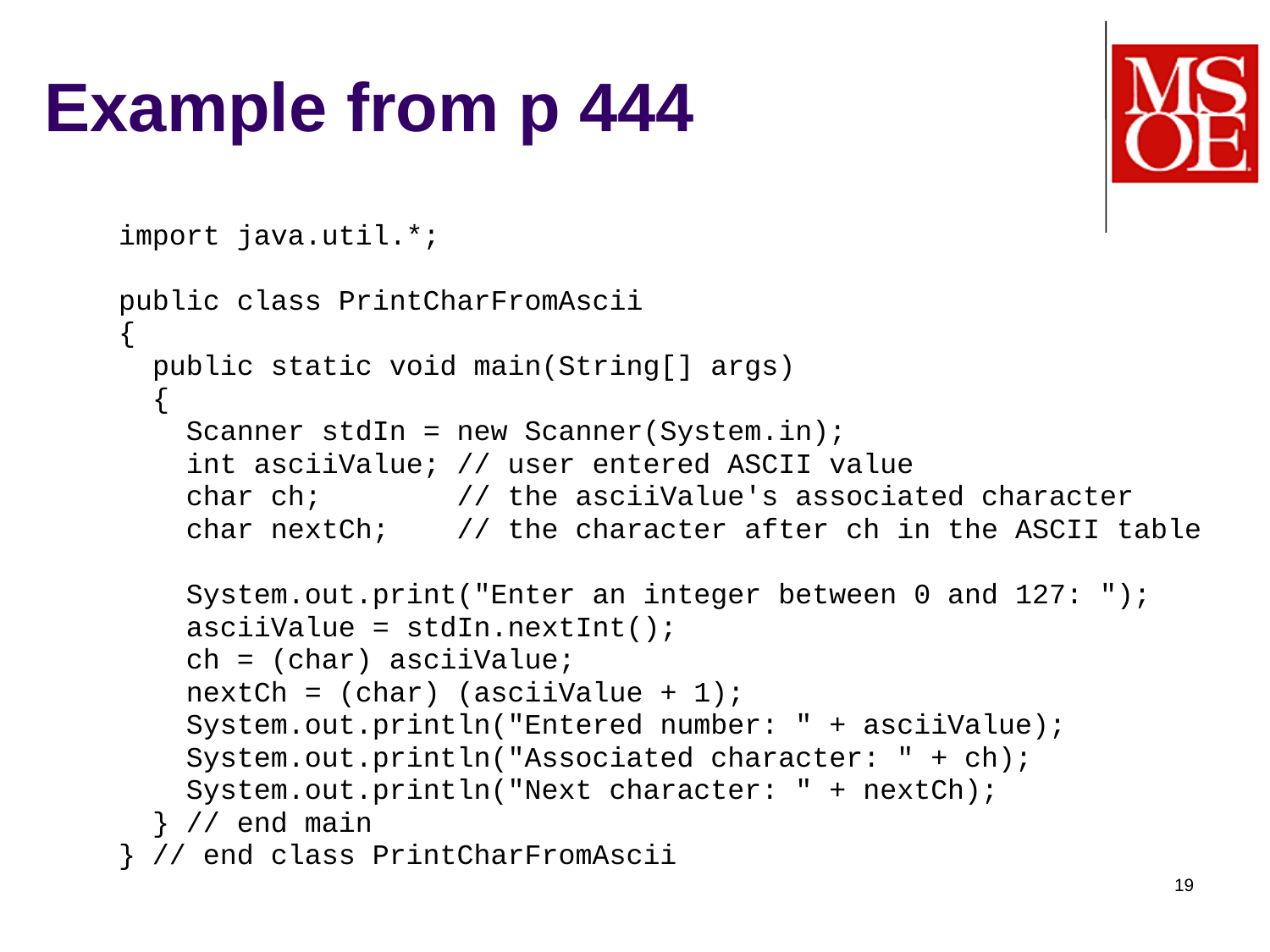

# Example from p 444
import java.util.*;

public class PrintCharFromAscii
{
  public static void main(String[] args)
  {
    Scanner stdIn = new Scanner(System.in);
    int asciiValue; // user entered ASCII value
    char ch;        // the asciiValue's associated character
    char nextCh;    // the character after ch in the ASCII table

    System.out.print("Enter an integer between 0 and 127: ");
    asciiValue = stdIn.nextInt();
    ch = (char) asciiValue;
    nextCh = (char) (asciiValue + 1);
    System.out.println("Entered number: " + asciiValue);
    System.out.println("Associated character: " + ch);
    System.out.println("Next character: " + nextCh);
  } // end main
} // end class PrintCharFromAscii
19